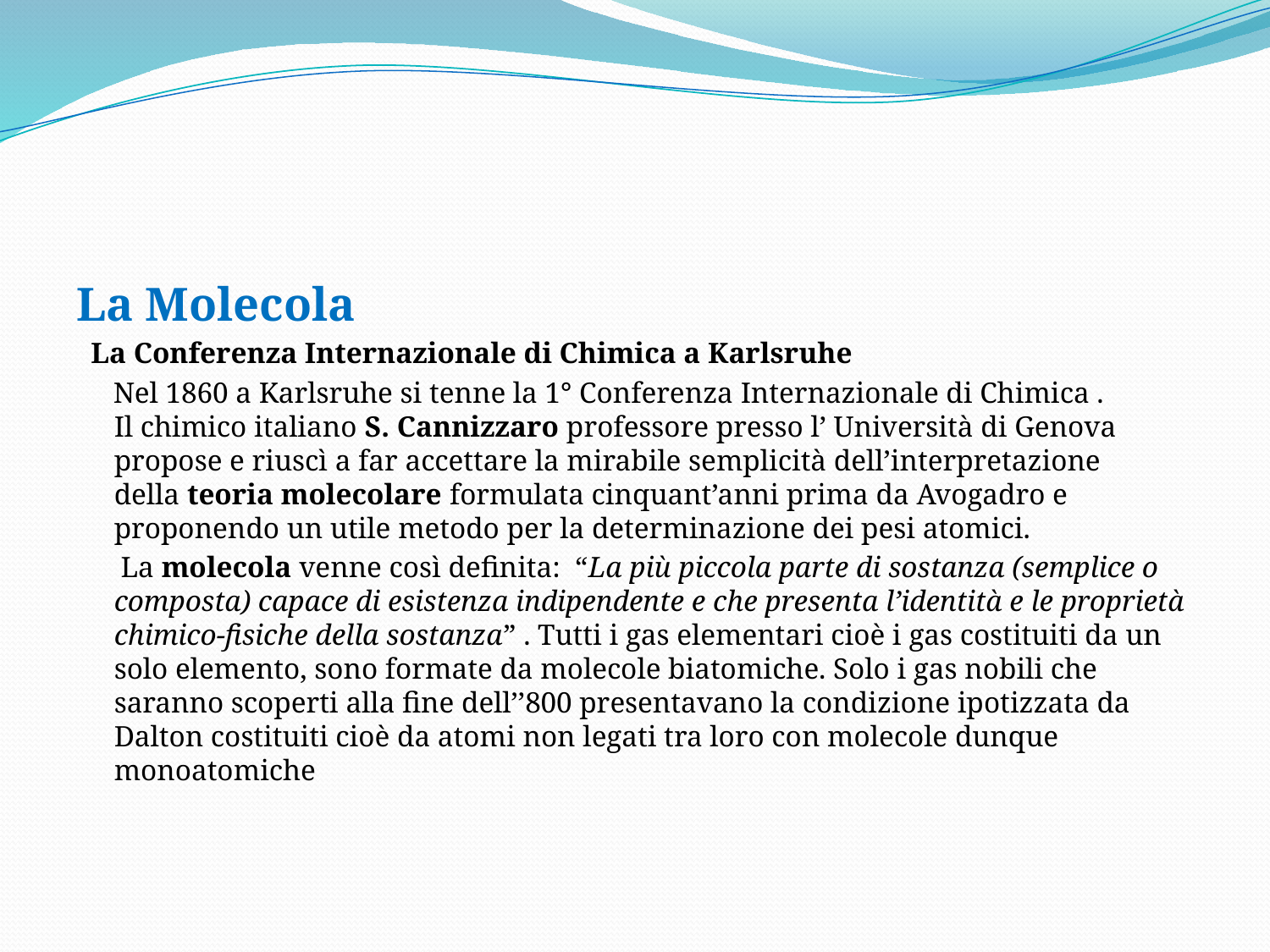

#
La Molecola
  La Conferenza Internazionale di Chimica a Karlsruhe
     Nel 1860 a Karlsruhe si tenne la 1° Conferenza Internazionale di Chimica .
Il chimico italiano S. Cannizzaro professore presso l’ Università di Genova propose e riuscì a far accettare la mirabile semplicità dell’interpretazione della teoria molecolare formulata cinquant’anni prima da Avogadro e proponendo un utile metodo per la determinazione dei pesi atomici.
      La molecola venne così definita:  “La più piccola parte di sostanza (semplice o composta) capace di esistenza indipendente e che presenta l’identità e le proprietà chimico-fisiche della sostanza” . Tutti i gas elementari cioè i gas costituiti da un solo elemento, sono formate da molecole biatomiche. Solo i gas nobili che saranno scoperti alla fine dell’’800 presentavano la condizione ipotizzata da Dalton costituiti cioè da atomi non legati tra loro con molecole dunque monoatomiche